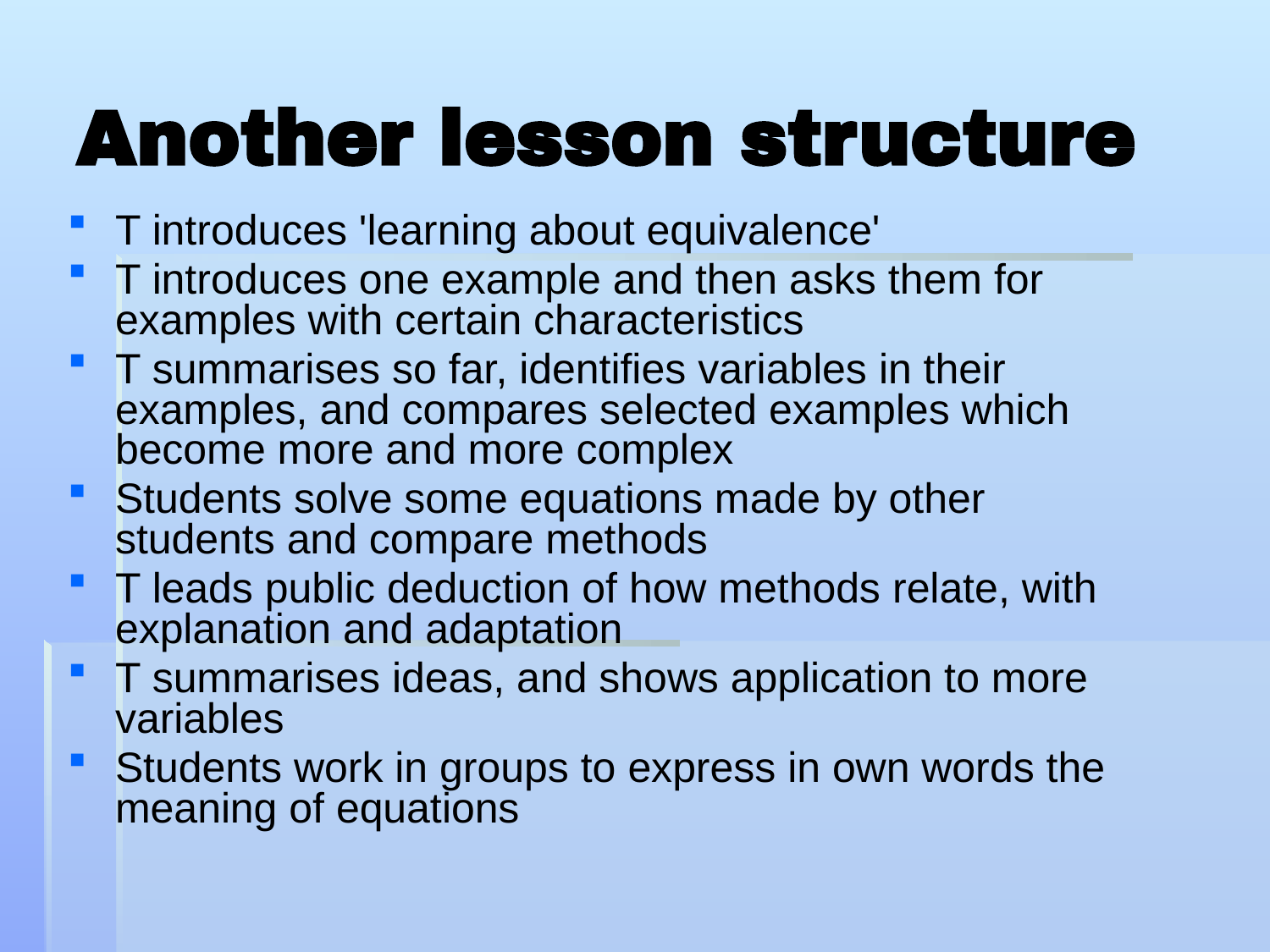

Another lesson structure
T introduces 'learning about equivalence'
T introduces one example and then asks them for examples with certain characteristics
T summarises so far, identifies variables in their examples, and compares selected examples which become more and more complex
Students solve some equations made by other students and compare methods
T leads public deduction of how methods relate, with explanation and adaptation
T summarises ideas, and shows application to more variables
Students work in groups to express in own words the meaning of equations